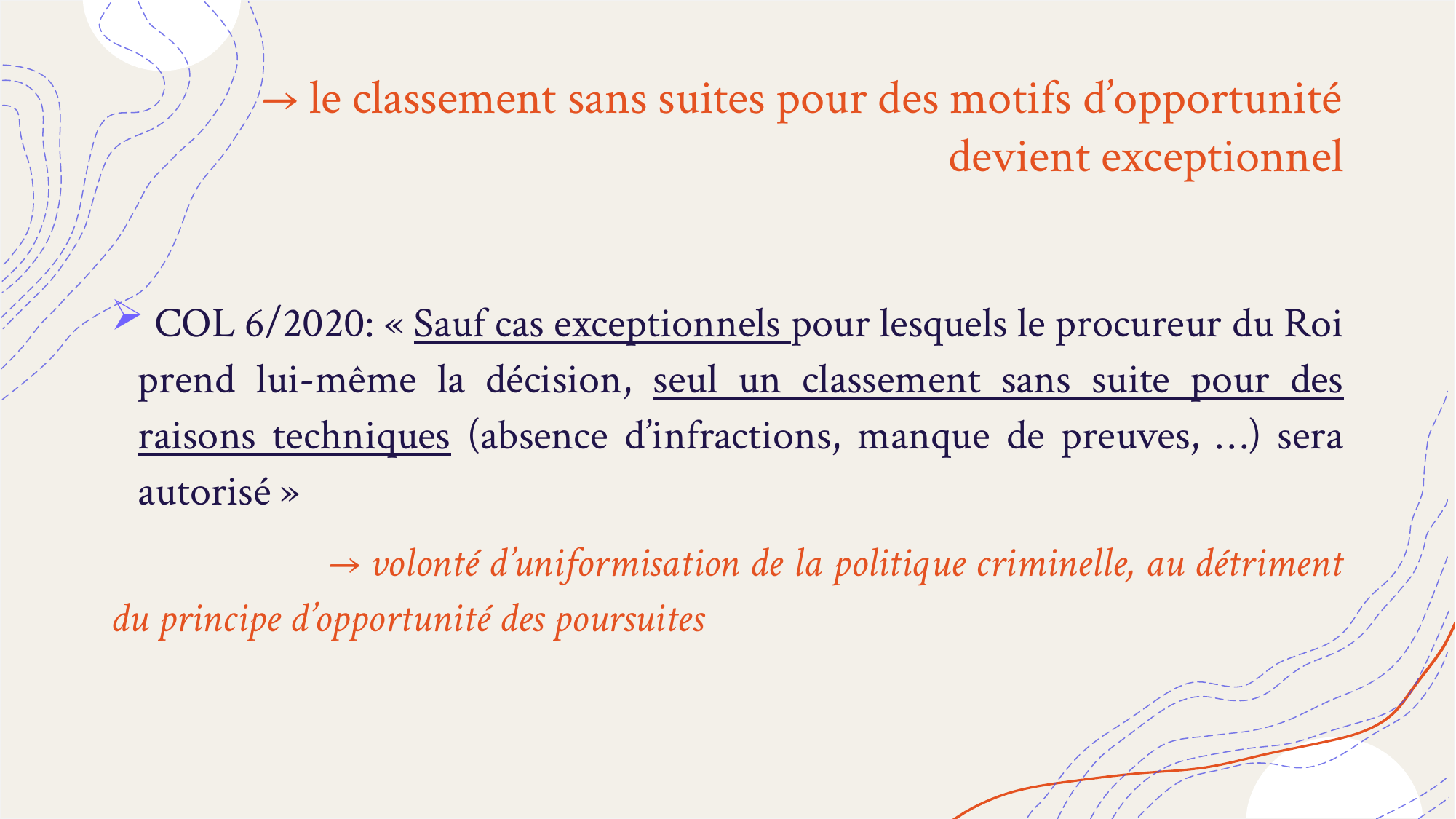

# → le classement sans suites pour des motifs d’opportunité devient exceptionnel

 COL 6/2020: « Sauf cas exceptionnels pour lesquels le procureur du Roi prend lui-même la décision, seul un classement sans suite pour des raisons techniques (absence d’infractions, manque de preuves, …) sera autorisé »
		→ volonté d’uniformisation de la politique criminelle, au détriment du principe d’opportunité des poursuites